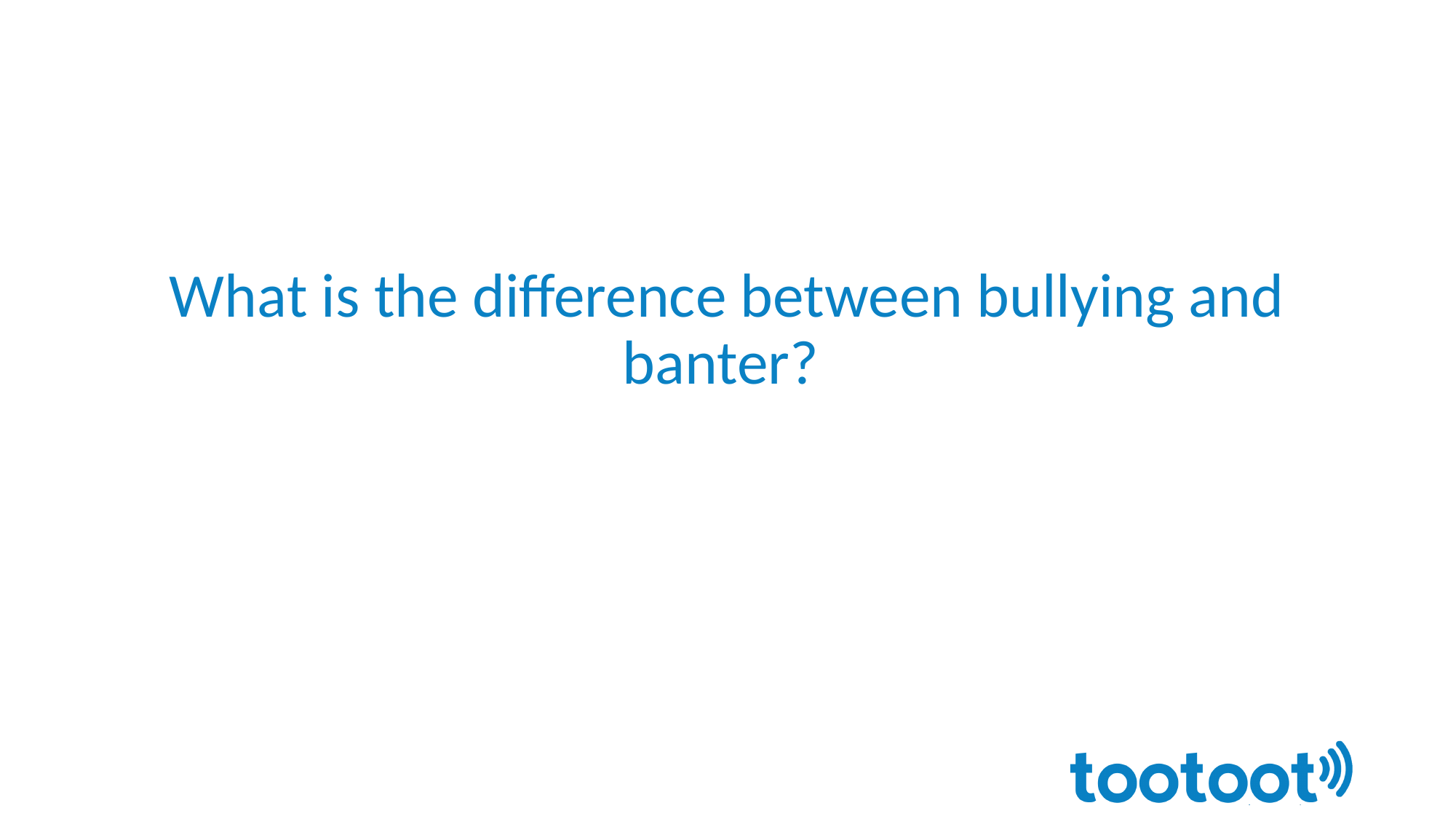

# What is the difference between bullying and banter?